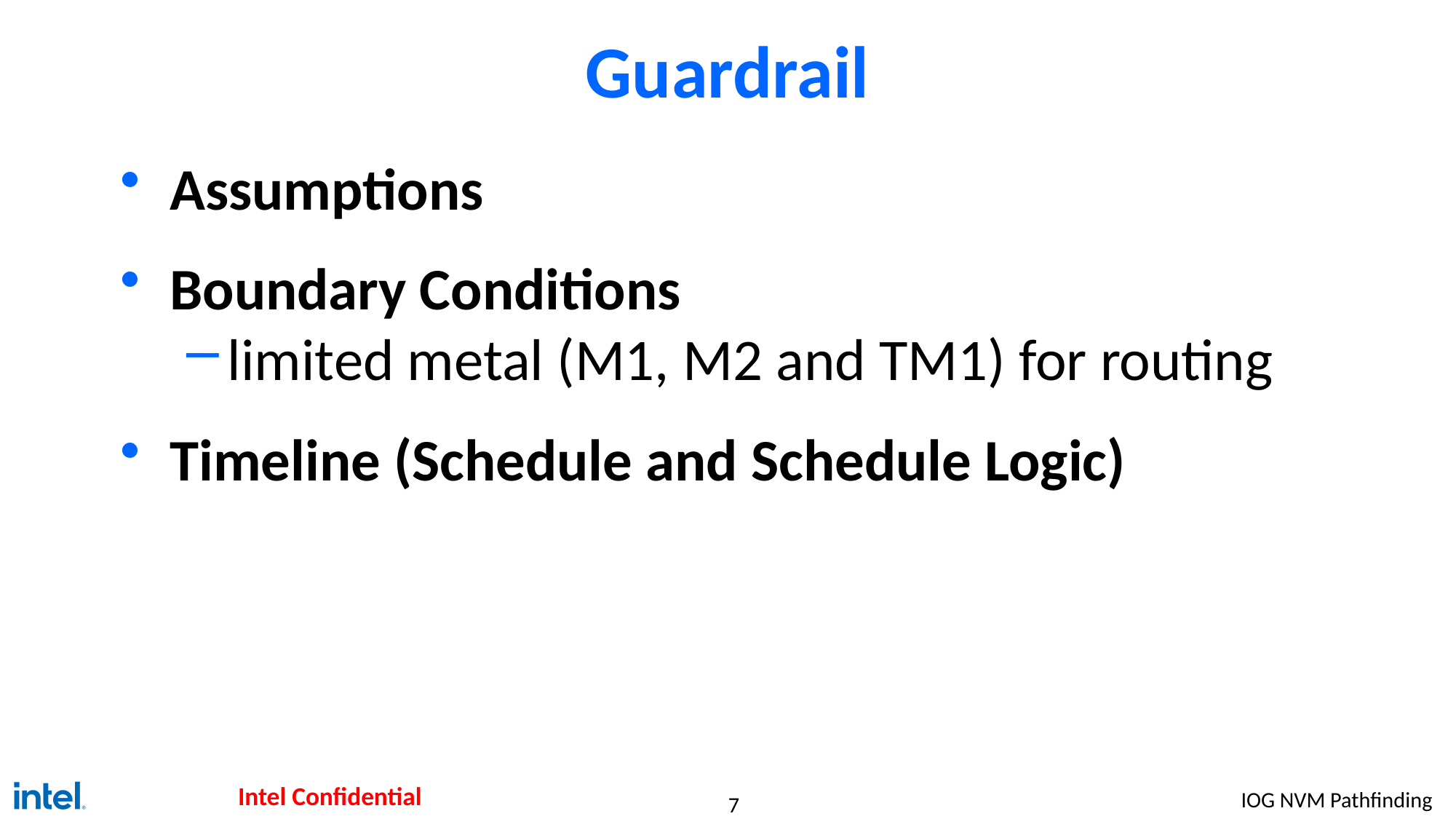

# Guardrail
Assumptions
Boundary Conditions
limited metal (M1, M2 and TM1) for routing
Timeline (Schedule and Schedule Logic)